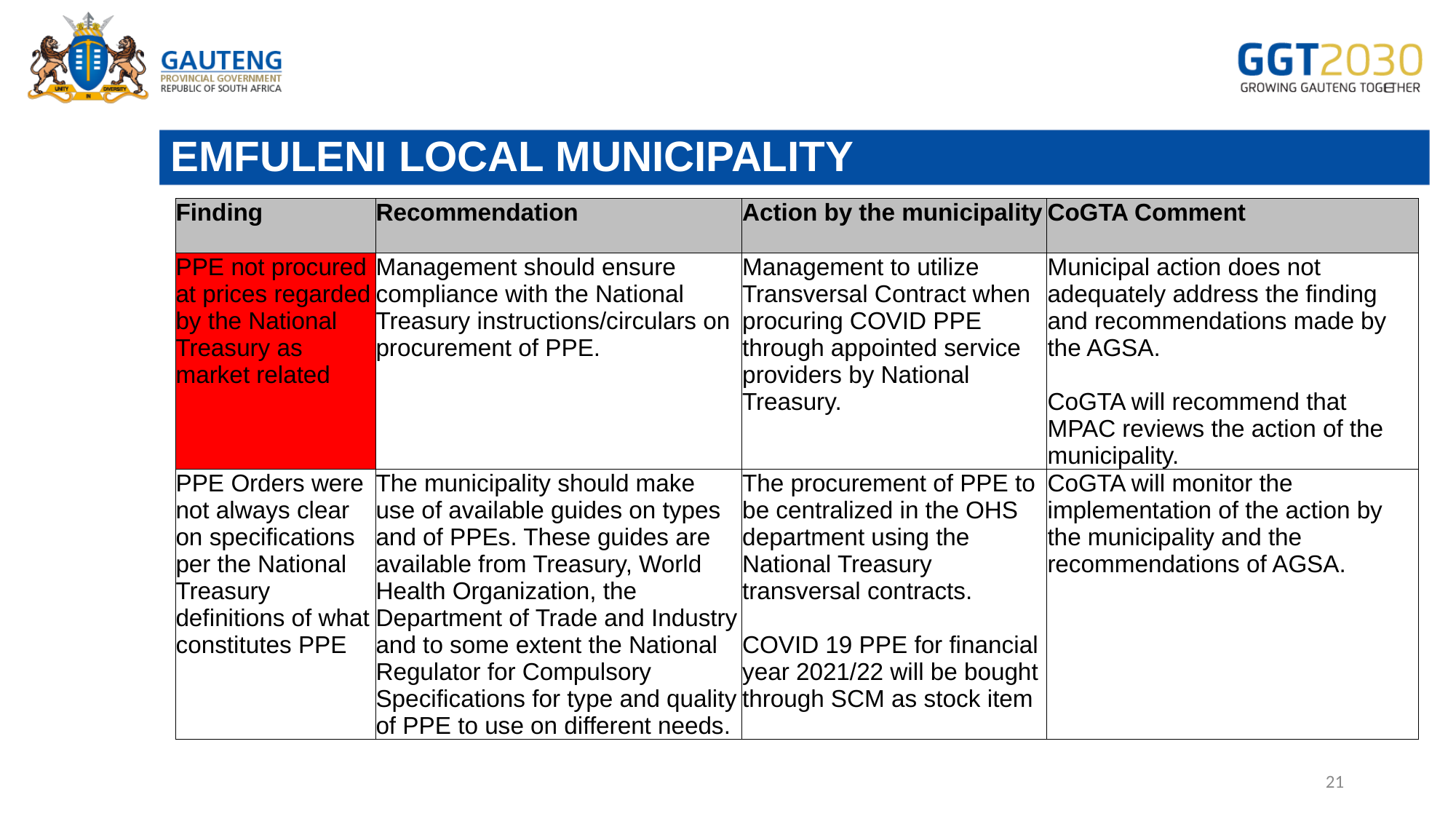

# EMFULENI LOCAL MUNICIPALITY

| Finding | Recommendation | Action by the municipality | CoGTA Comment |
| --- | --- | --- | --- |
| PPE not procured at prices regarded by the National Treasury as market related | Management should ensure compliance with the National Treasury instructions/circulars on procurement of PPE. | Management to utilize Transversal Contract when procuring COVID PPE through appointed service providers by National Treasury. | Municipal action does not adequately address the finding and recommendations made by the AGSA. CoGTA will recommend that MPAC reviews the action of the municipality. |
| PPE Orders were not always clear on specifications per the National Treasury definitions of what constitutes PPE | The municipality should make use of available guides on types and of PPEs. These guides are available from Treasury, World Health Organization, the Department of Trade and Industry and to some extent the National Regulator for Compulsory Specifications for type and quality of PPE to use on different needs. | The procurement of PPE to be centralized in the OHS department using the National Treasury transversal contracts. COVID 19 PPE for financial year 2021/22 will be bought through SCM as stock item | CoGTA will monitor the implementation of the action by the municipality and the recommendations of AGSA. |
21